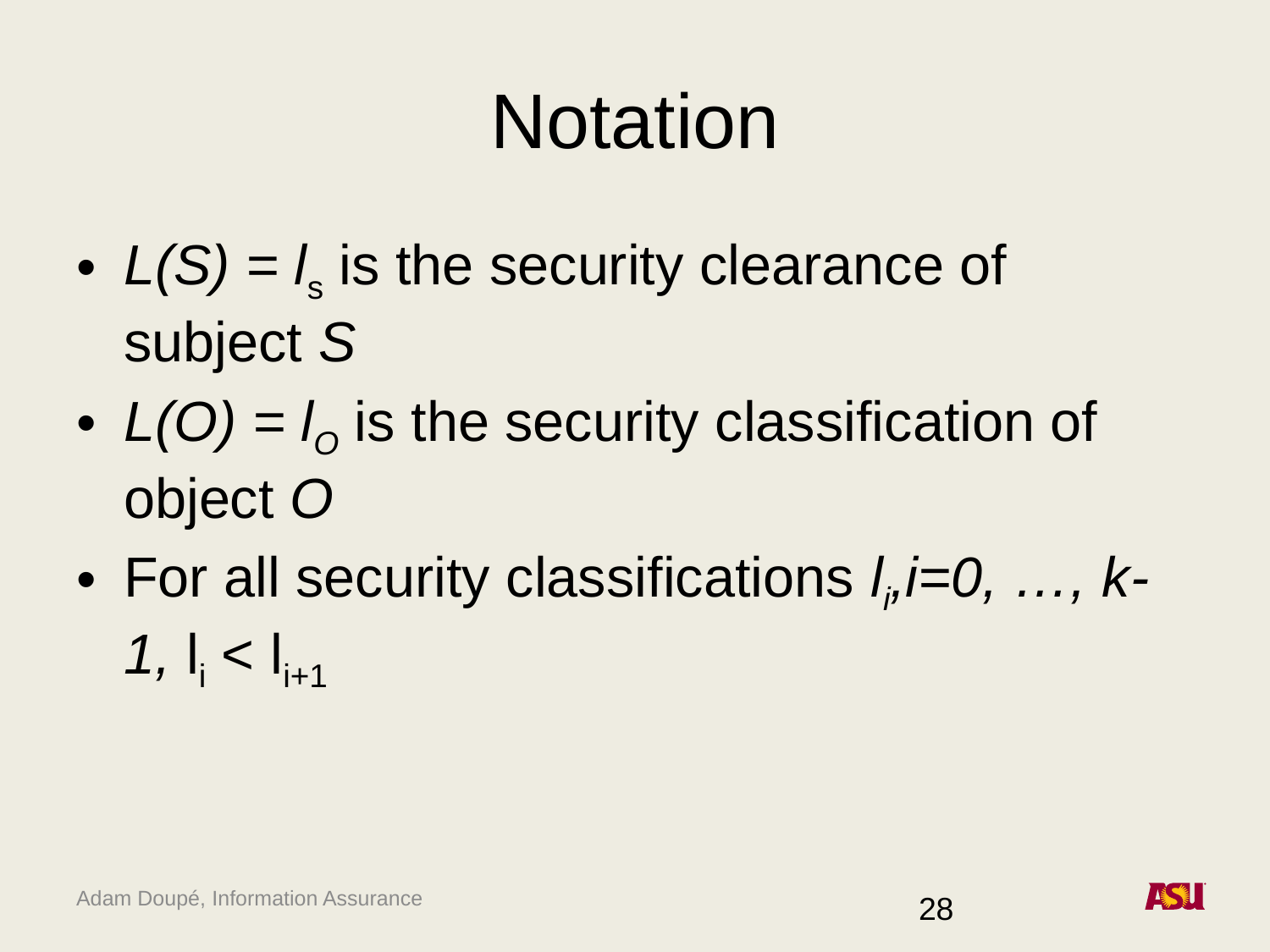

# Notation
L(S) = ls is the security clearance of subject S
L(O) = lO is the security classification of object O
For all security classifications li,i=0, …, k-1, li < li+1
28